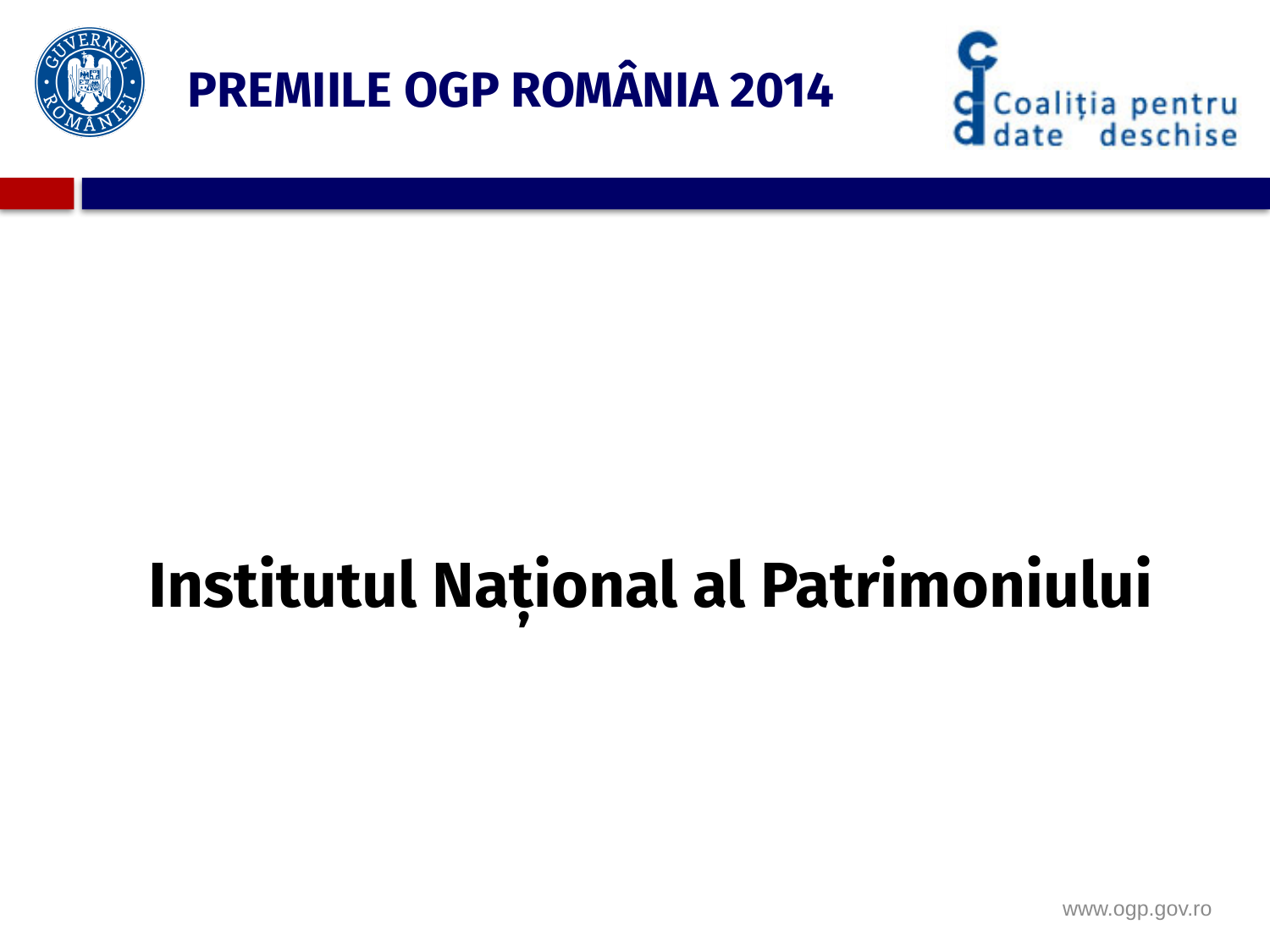

# PREMIILE OGP ROMÂNIA 2014

Institutul Național al Patrimoniului
www.ogp.gov.ro